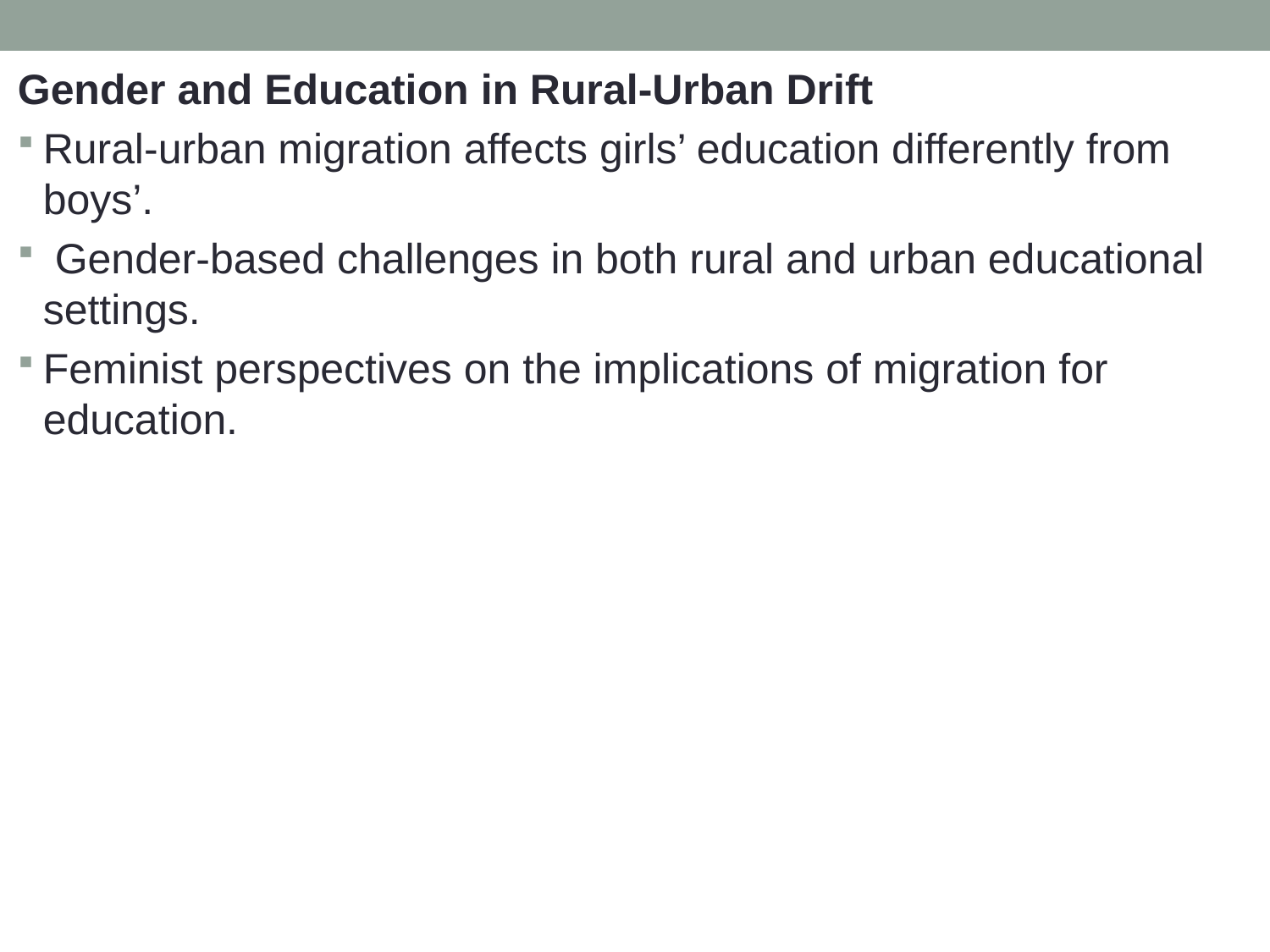

Gender and Education in Rural-Urban Drift
Rural-urban migration affects girls’ education differently from boys’.
 Gender-based challenges in both rural and urban educational settings.
Feminist perspectives on the implications of migration for education.